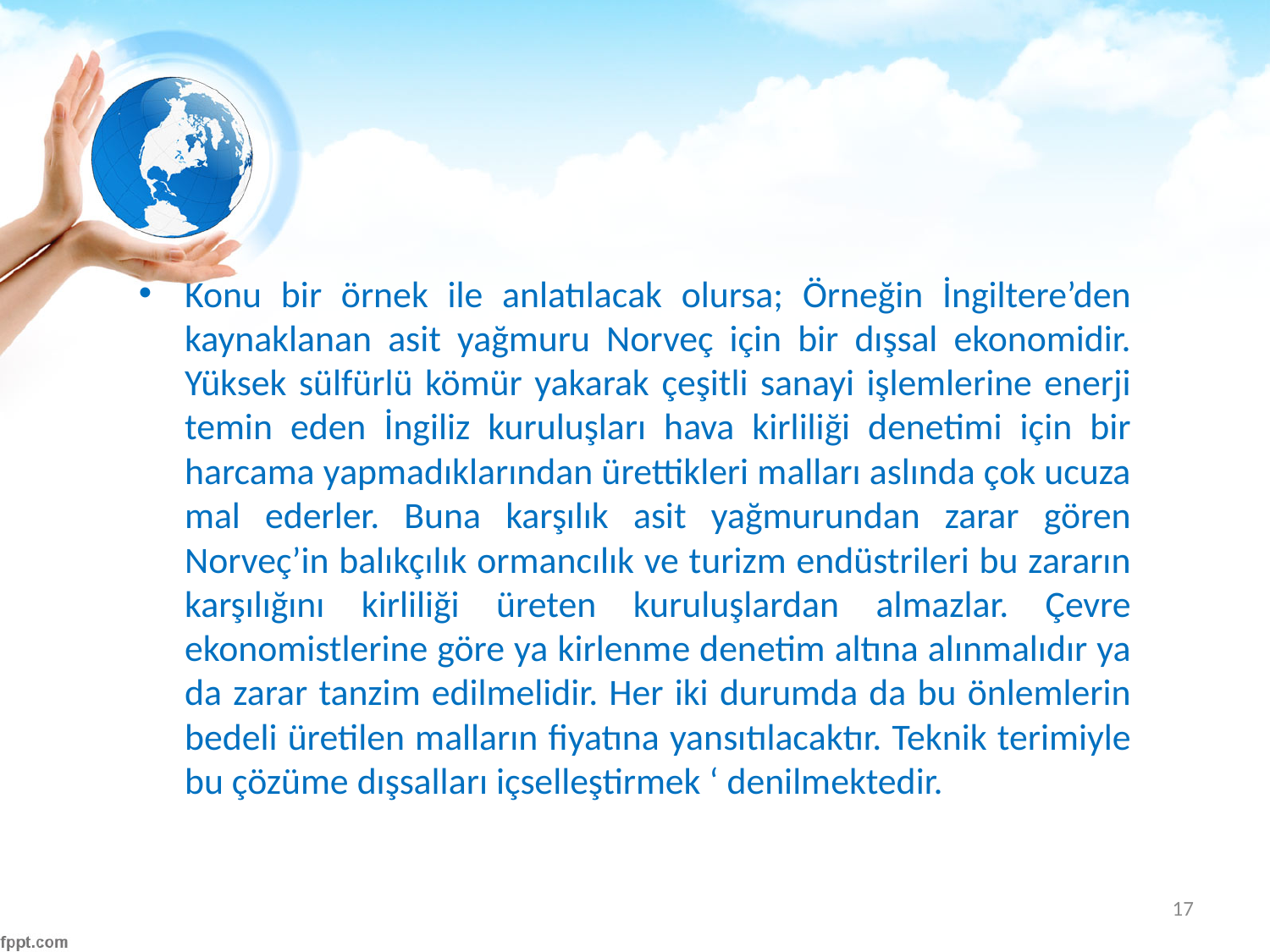

#
Konu bir örnek ile anlatılacak olursa; Örneğin İngiltere’den kaynaklanan asit yağmuru Norveç için bir dışsal ekonomidir. Yüksek sülfürlü kömür yakarak çeşitli sanayi işlemlerine enerji temin eden İngiliz kuruluşları hava kirliliği denetimi için bir harcama yapmadıklarından ürettikleri malları aslında çok ucuza mal ederler. Buna karşılık asit yağmurundan zarar gören Norveç’in balıkçılık ormancılık ve turizm endüstrileri bu zararın karşılığını kirliliği üreten kuruluşlardan almazlar. Çevre ekonomistlerine göre ya kirlenme denetim altına alınmalıdır ya da zarar tanzim edilmelidir. Her iki durumda da bu önlemlerin bedeli üretilen malların fiyatına yansıtılacaktır. Teknik terimiyle bu çözüme dışsalları içselleştirmek ‘ denilmektedir.

17